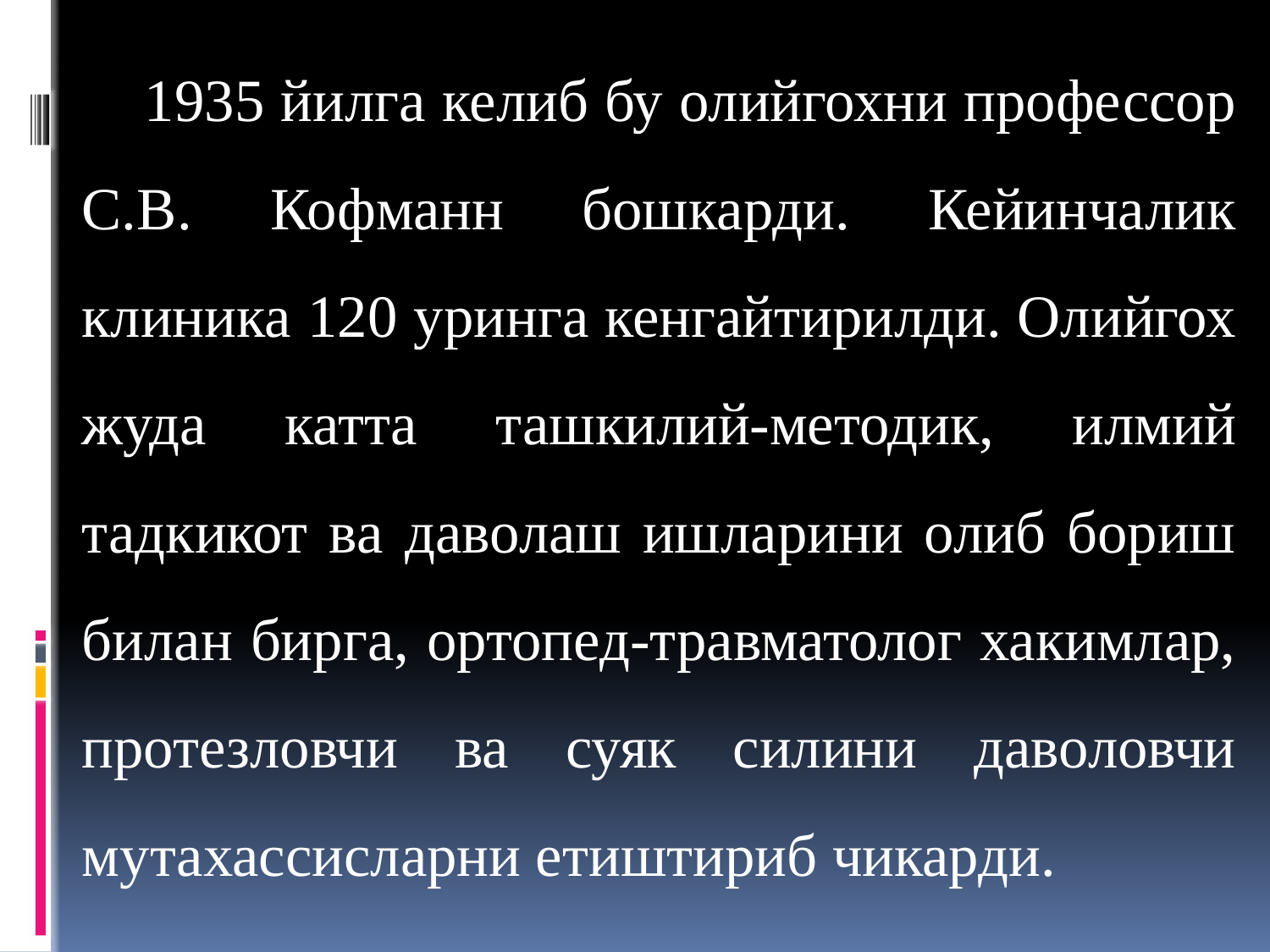

1935 йилга келиб бу олийгохни профессор С.В. Кофманн бошкарди. Кейинчалик клиника 120 уринга кенгайтирилди. Олийгох жуда катта ташкилий-методик, илмий тадкикот ва даволаш ишларини олиб бориш билан бирга, ортопед-травматолог хакимлар, протезловчи ва суяк силини даволовчи мутахассисларни етиштириб чикарди.